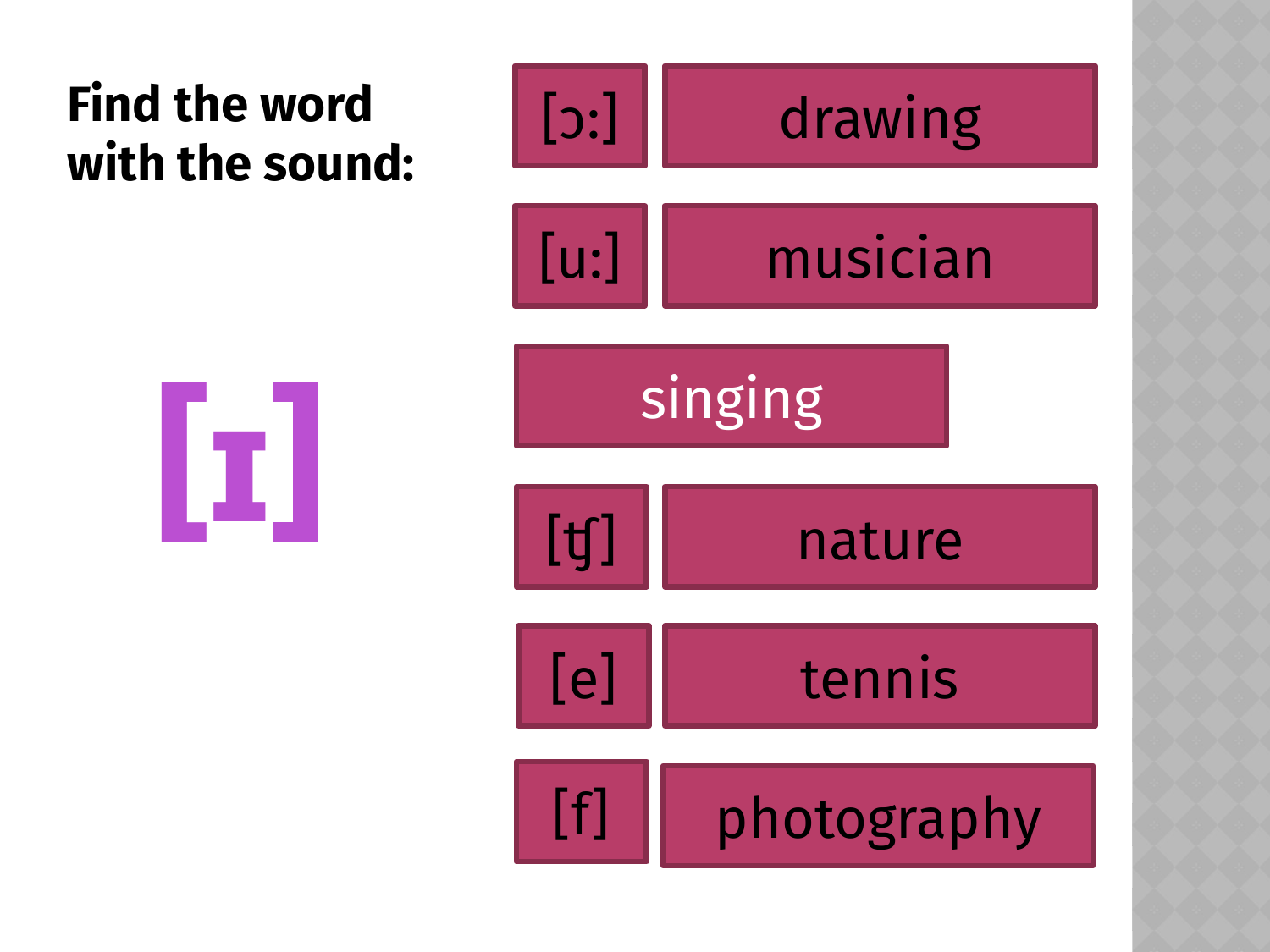

[ɔ:]
drawing
Find the word with the sound:
[u:]
musician
singing
[ɪ]
[ʧ]
nature
[e]
tennis
[f]
photography